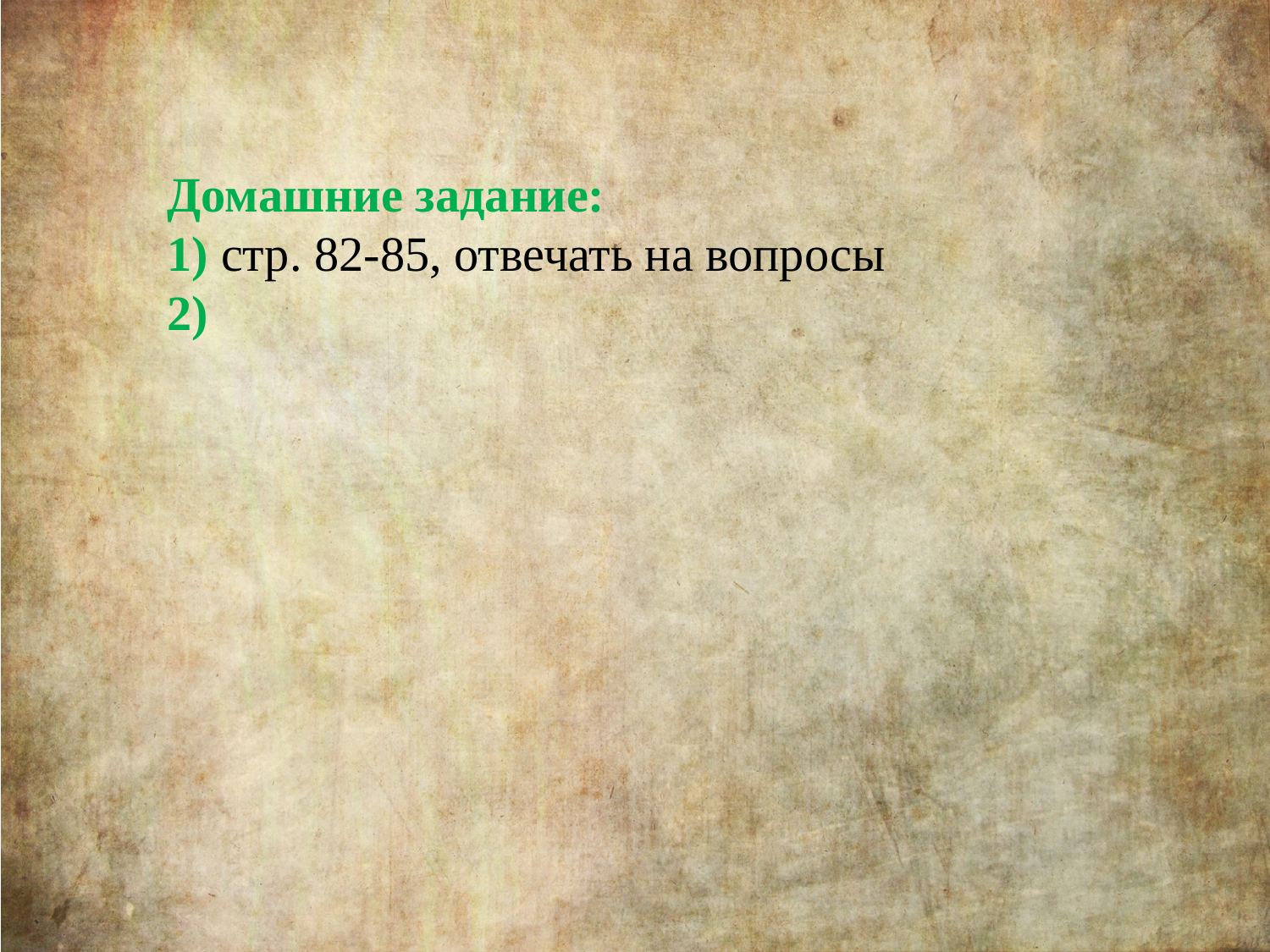

Домашние задание:
1) стр. 82-85, отвечать на вопросы
2)